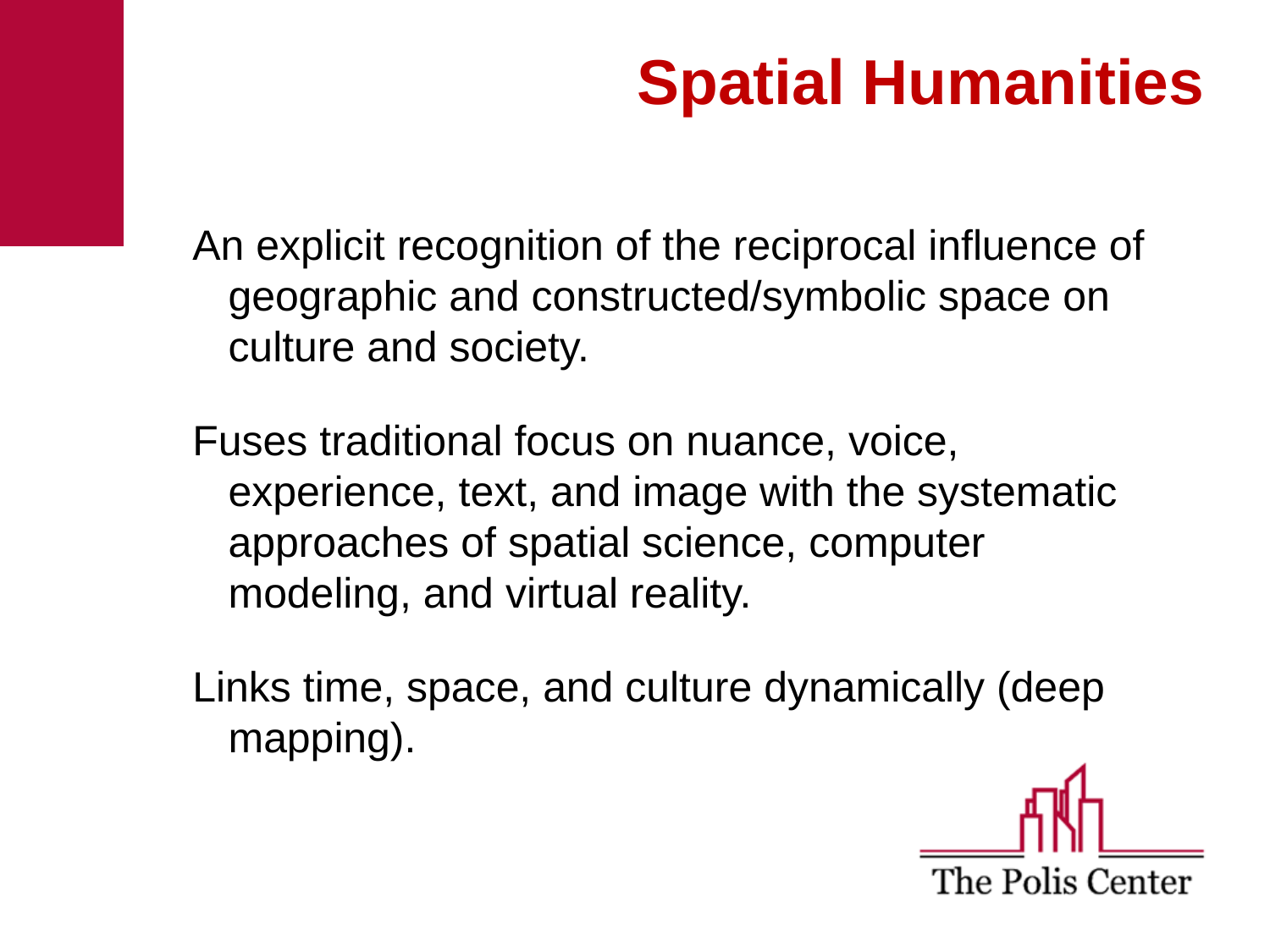

Spatial Humanities
An explicit recognition of the reciprocal influence of geographic and constructed/symbolic space on culture and society.

Fuses traditional focus on nuance, voice, experience, text, and image with the systematic approaches of spatial science, computer modeling, and virtual reality.

Links time, space, and culture dynamically (deep mapping).